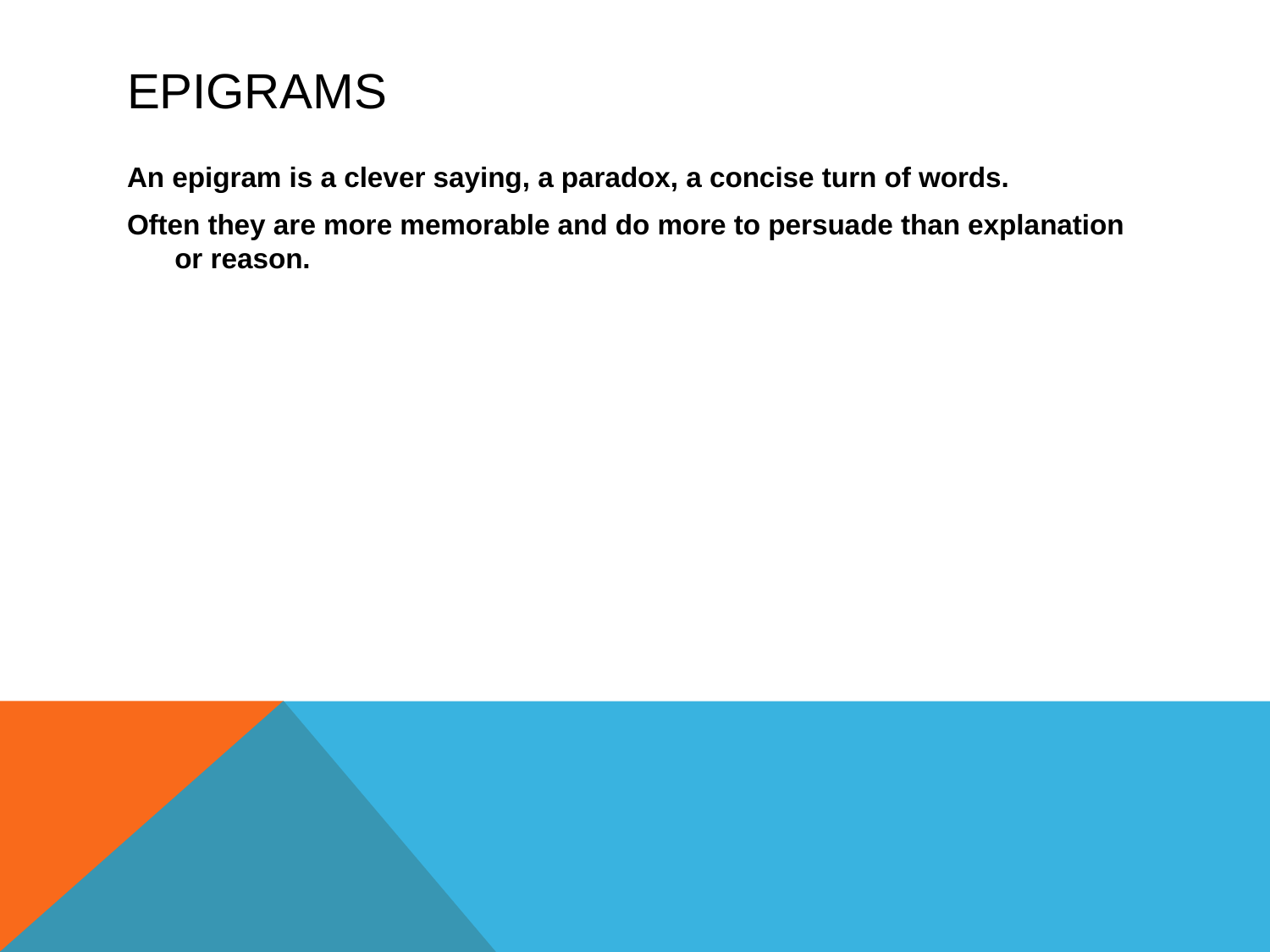

# Epigrams
An epigram is a clever saying, a paradox, a concise turn of words.
Often they are more memorable and do more to persuade than explanation or reason.